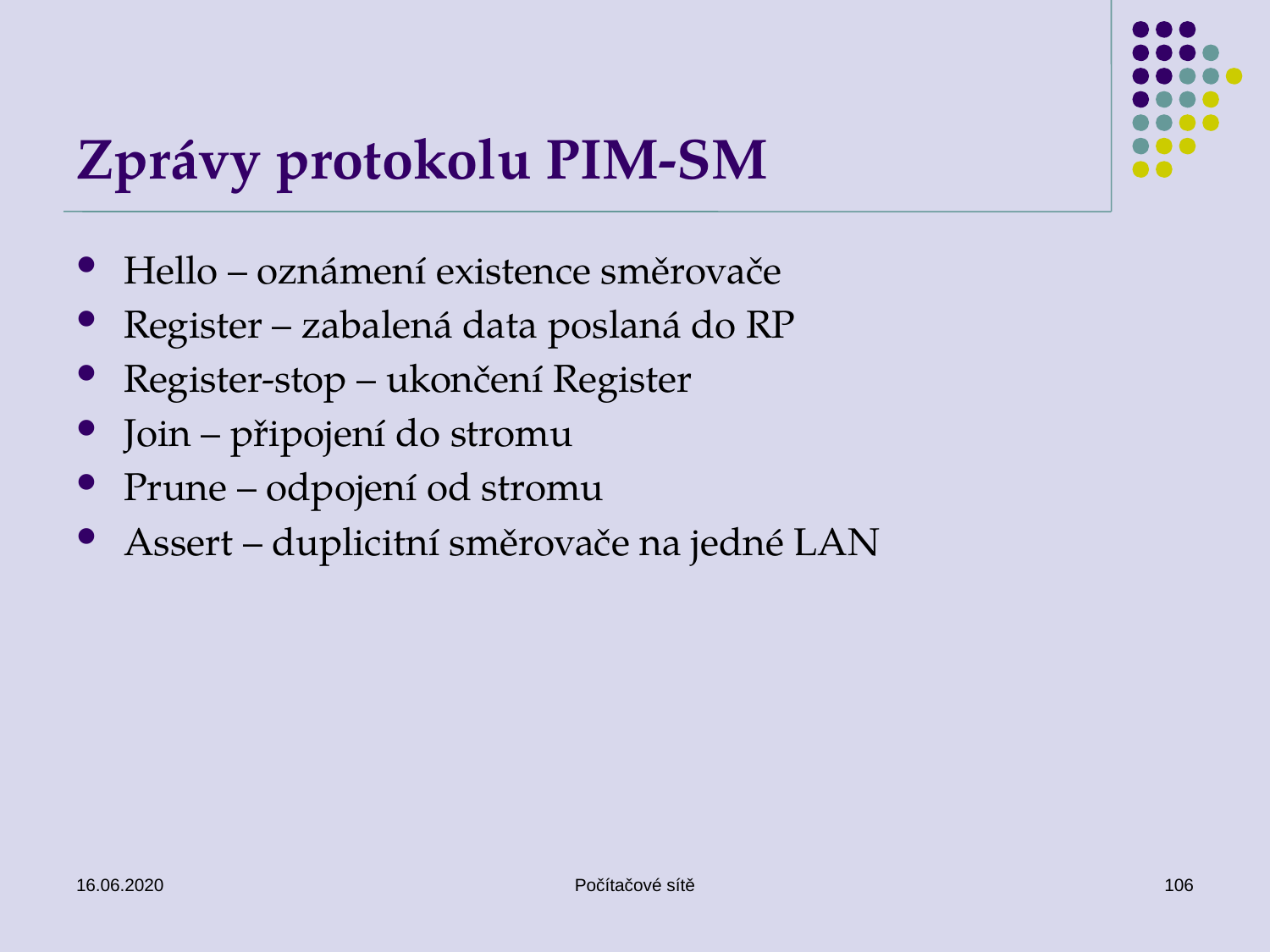

# Zprávy protokolu PIM-SM
Hello – oznámení existence směrovače
Register – zabalená data poslaná do RP
Register-stop – ukončení Register
Join – připojení do stromu
Prune – odpojení od stromu
Assert – duplicitní směrovače na jedné LAN
16.06.2020
Počítačové sítě
106